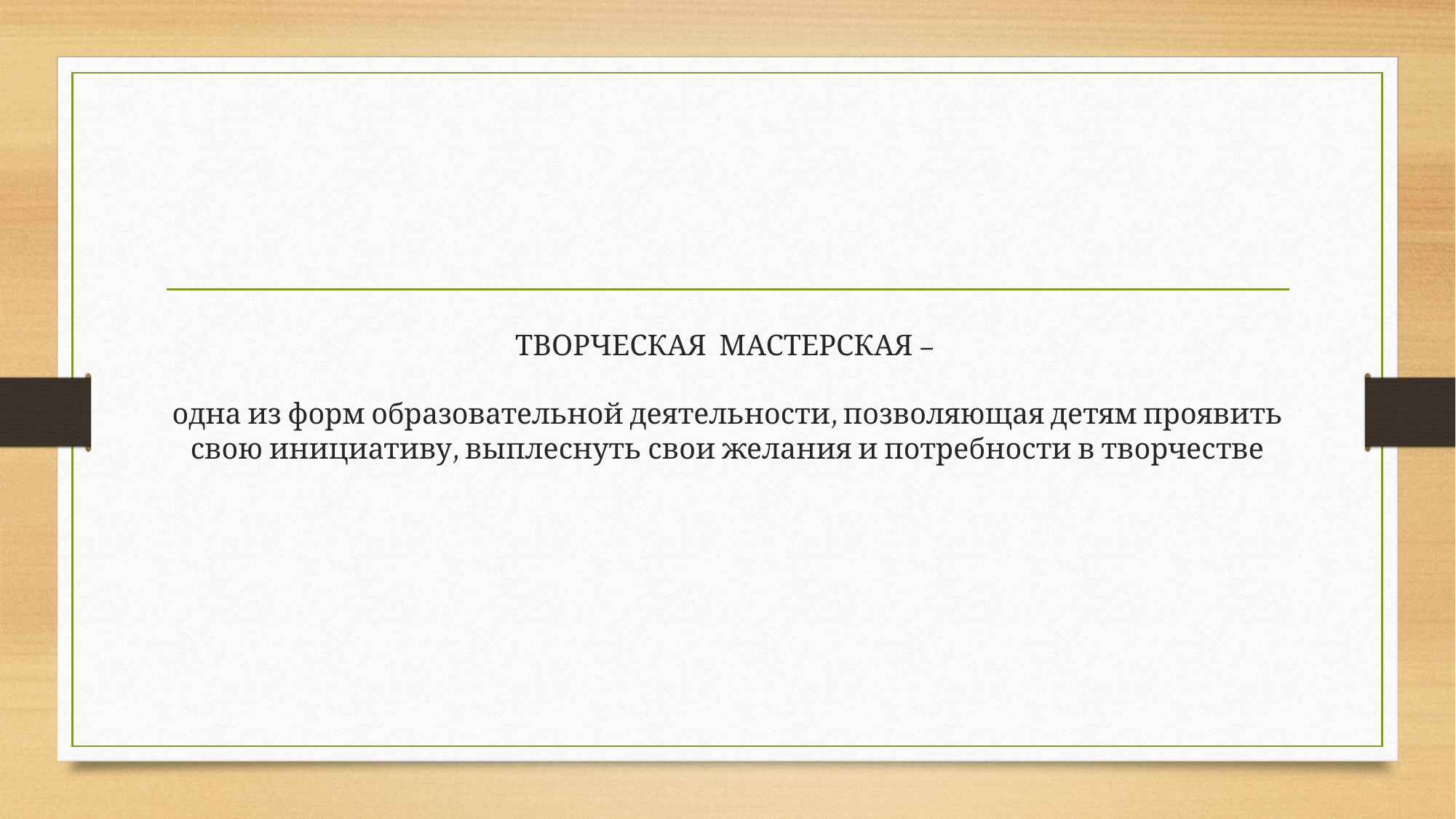

# ТВОРЧЕСКАЯ  МАСТЕРСКАЯ – одна из форм образовательной деятельности, позволяющая детям проявить свою инициативу, выплеснуть свои желания и потребности в творчестве